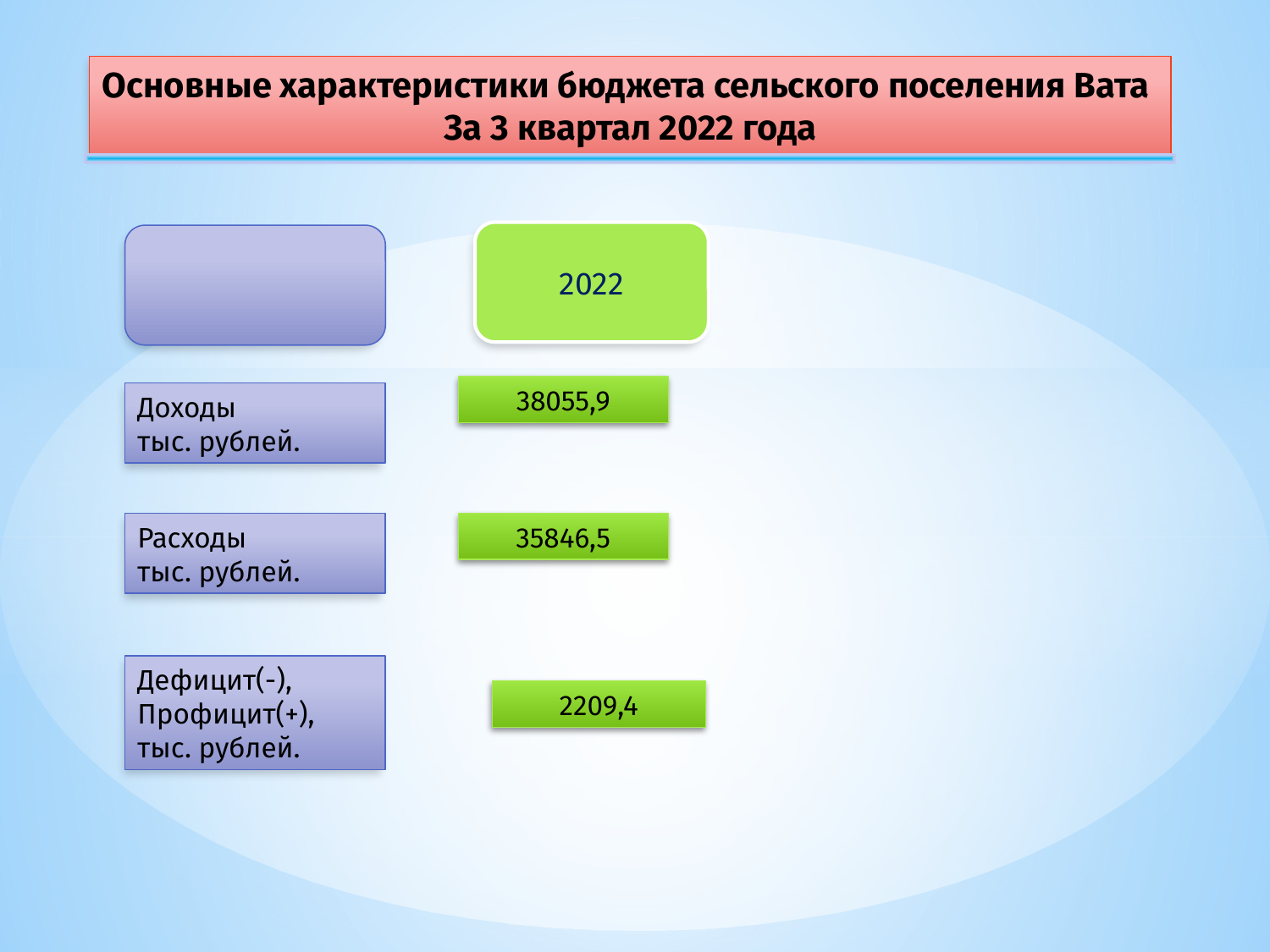

Основные характеристики бюджета сельского поселения Вата
За 3 квартал 2022 года

2022

38055,9
Доходы
тыс. рублей.
35846,5
Расходы
тыс. рублей.
Дефицит(-),
Профицит(+),
тыс. рублей.
2209,4